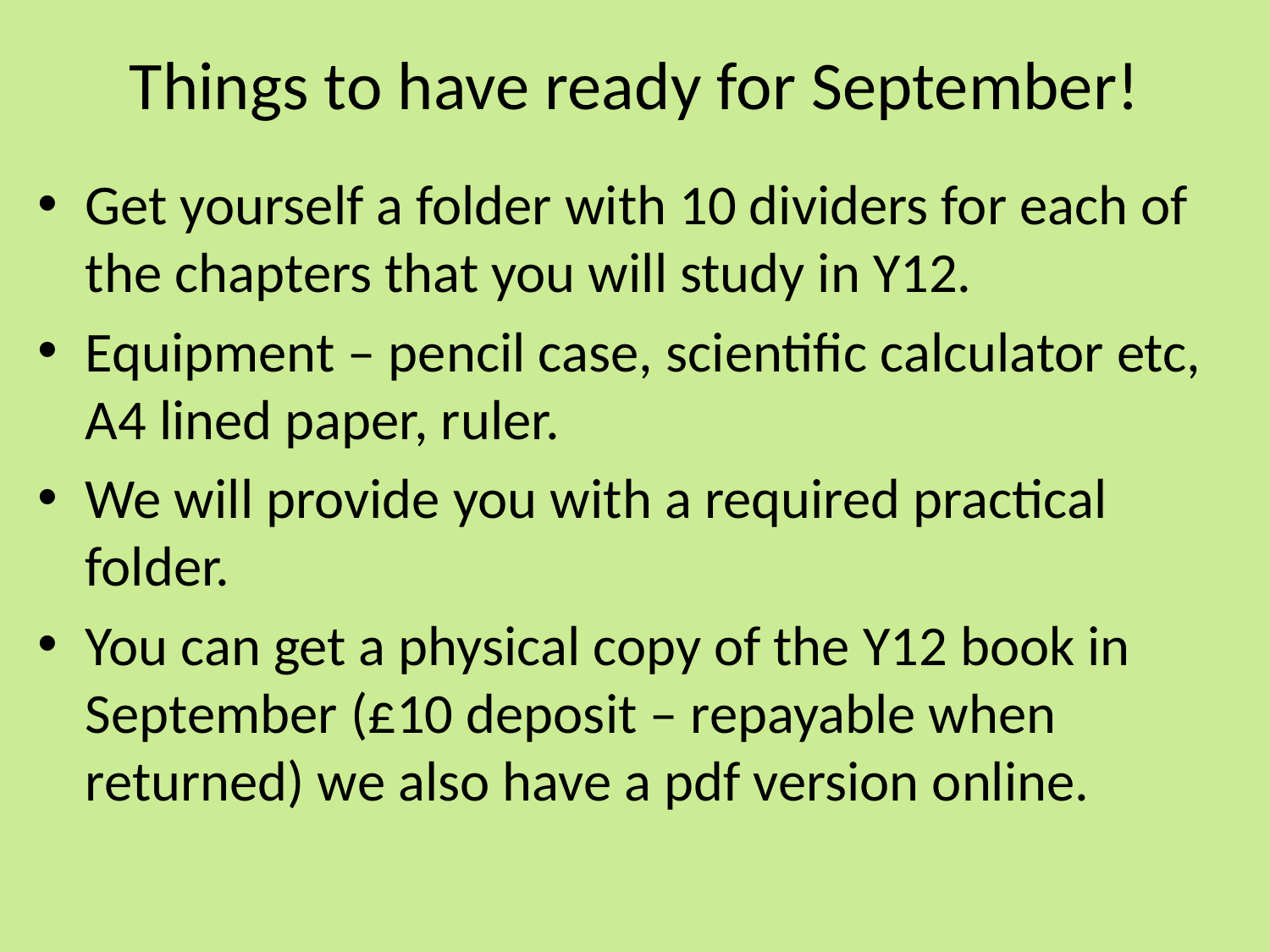

# Things to have ready for September!
Get yourself a folder with 10 dividers for each of the chapters that you will study in Y12.
Equipment – pencil case, scientific calculator etc, A4 lined paper, ruler.
We will provide you with a required practical folder.
You can get a physical copy of the Y12 book in September (£10 deposit – repayable when returned) we also have a pdf version online.